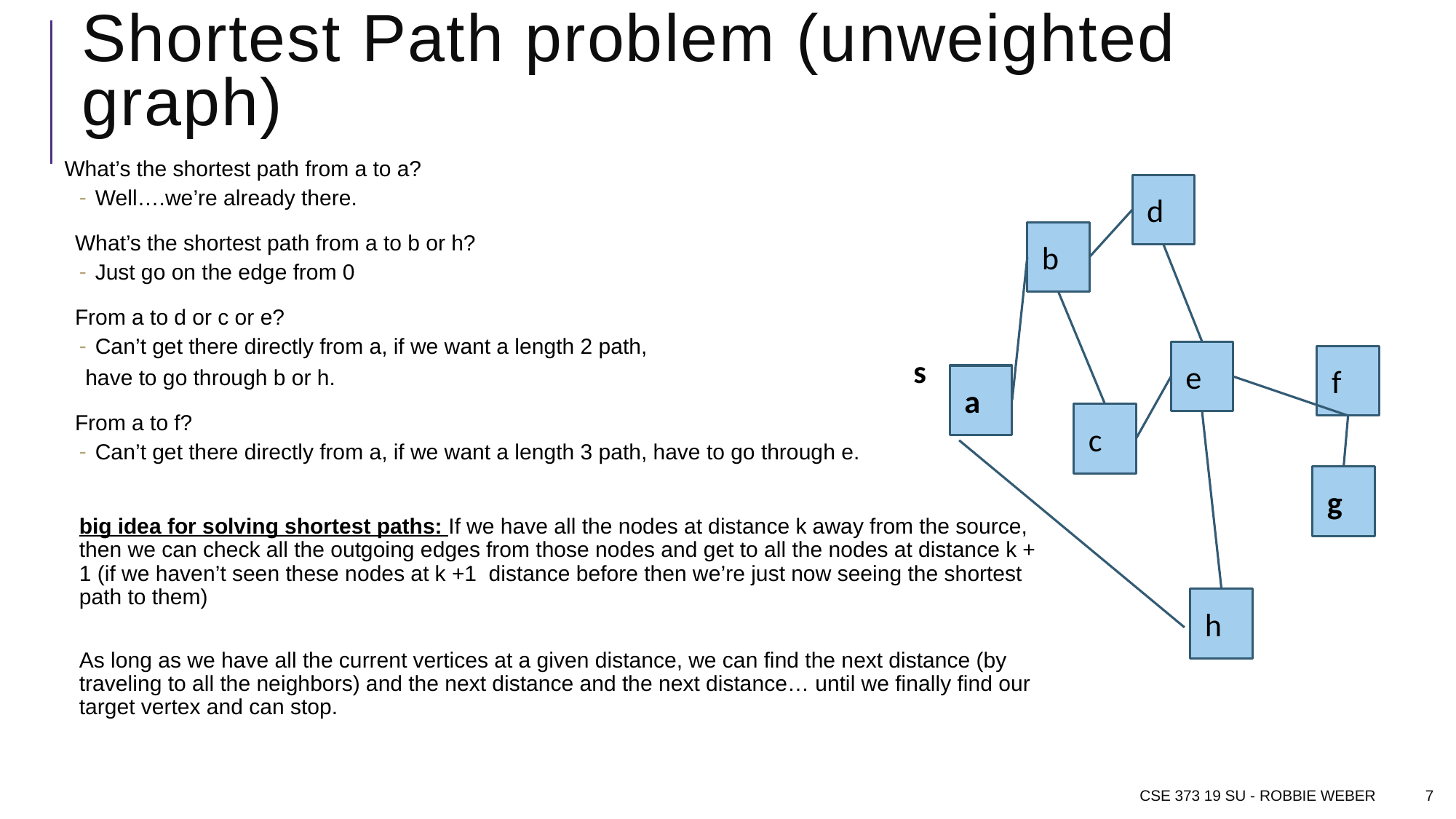

# Shortest Path problem (unweighted graph)
What’s the shortest path from a to a?
Well….we’re already there.
What’s the shortest path from a to b or h?
Just go on the edge from 0
From a to d or c or e?
Can’t get there directly from a, if we want a length 2 path,
 have to go through b or h.
From a to f?
Can’t get there directly from a, if we want a length 3 path, have to go through e.

big idea for solving shortest paths: If we have all the nodes at distance k away from the source, then we can check all the outgoing edges from those nodes and get to all the nodes at distance k + 1 (if we haven’t seen these nodes at k +1  distance before then we’re just now seeing the shortest path to them)

As long as we have all the current vertices at a given distance, we can find the next distance (by traveling to all the neighbors) and the next distance and the next distance… until we finally find our target vertex and can stop.

d
b
s
e
f
a
t
c
g
h
CSE 373 19 SU - Robbie Weber
7